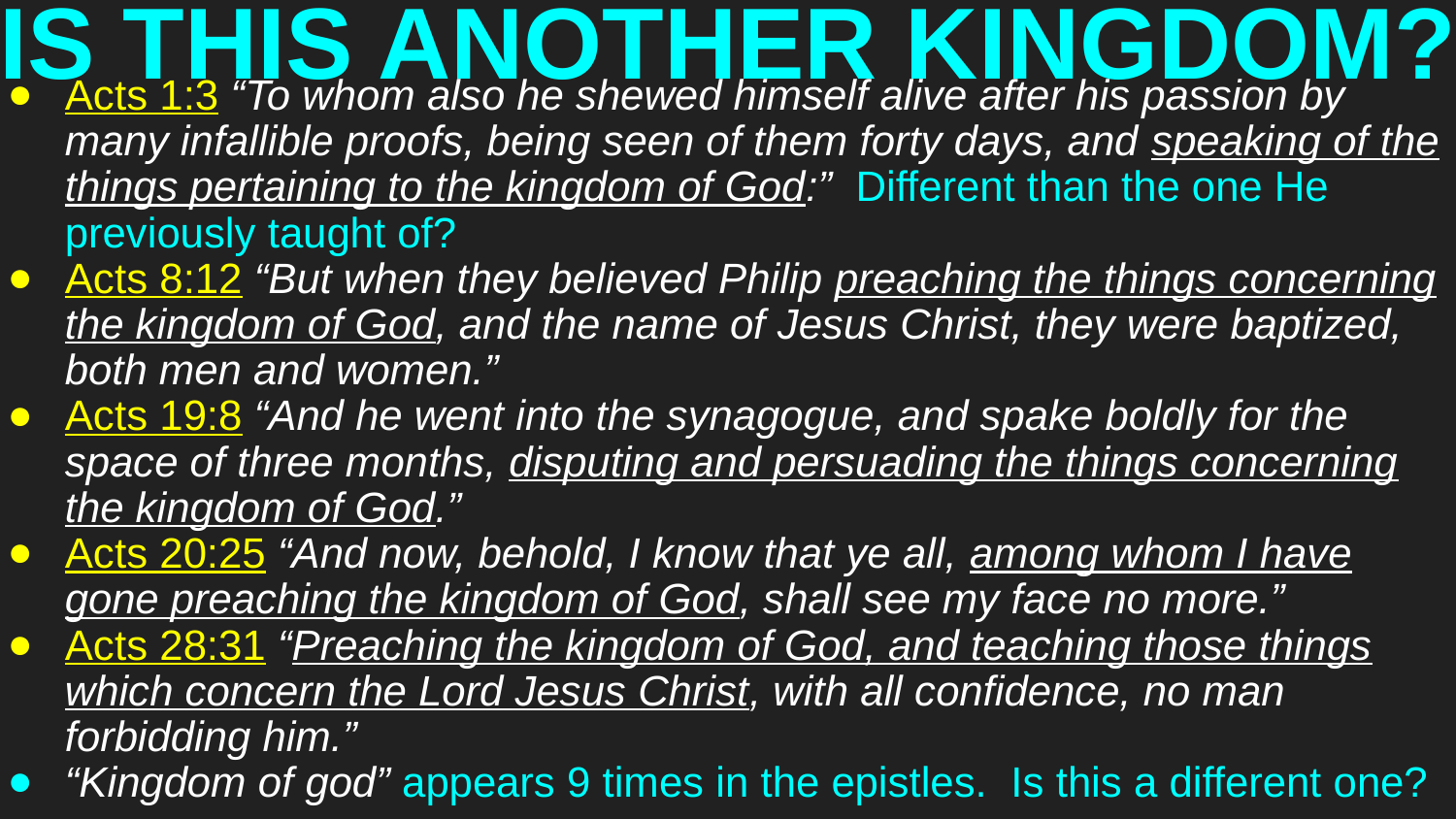

# IS THIS ANOTHER KINGDOM?
Acts 1:3 “To whom also he shewed himself alive after his passion by many infallible proofs, being seen of them forty days, and speaking of the things pertaining to the kingdom of God:”  Different than the one He previously taught of?
Acts 8:12 “But when they believed Philip preaching the things concerning the kingdom of God, and the name of Jesus Christ, they were baptized, both men and women.”
Acts 19:8 “And he went into the synagogue, and spake boldly for the space of three months, disputing and persuading the things concerning the kingdom of God.”
Acts 20:25 “And now, behold, I know that ye all, among whom I have gone preaching the kingdom of God, shall see my face no more.”
Acts 28:31 “Preaching the kingdom of God, and teaching those things which concern the Lord Jesus Christ, with all confidence, no man forbidding him.”
“Kingdom of god” appears 9 times in the epistles.  Is this a different one?